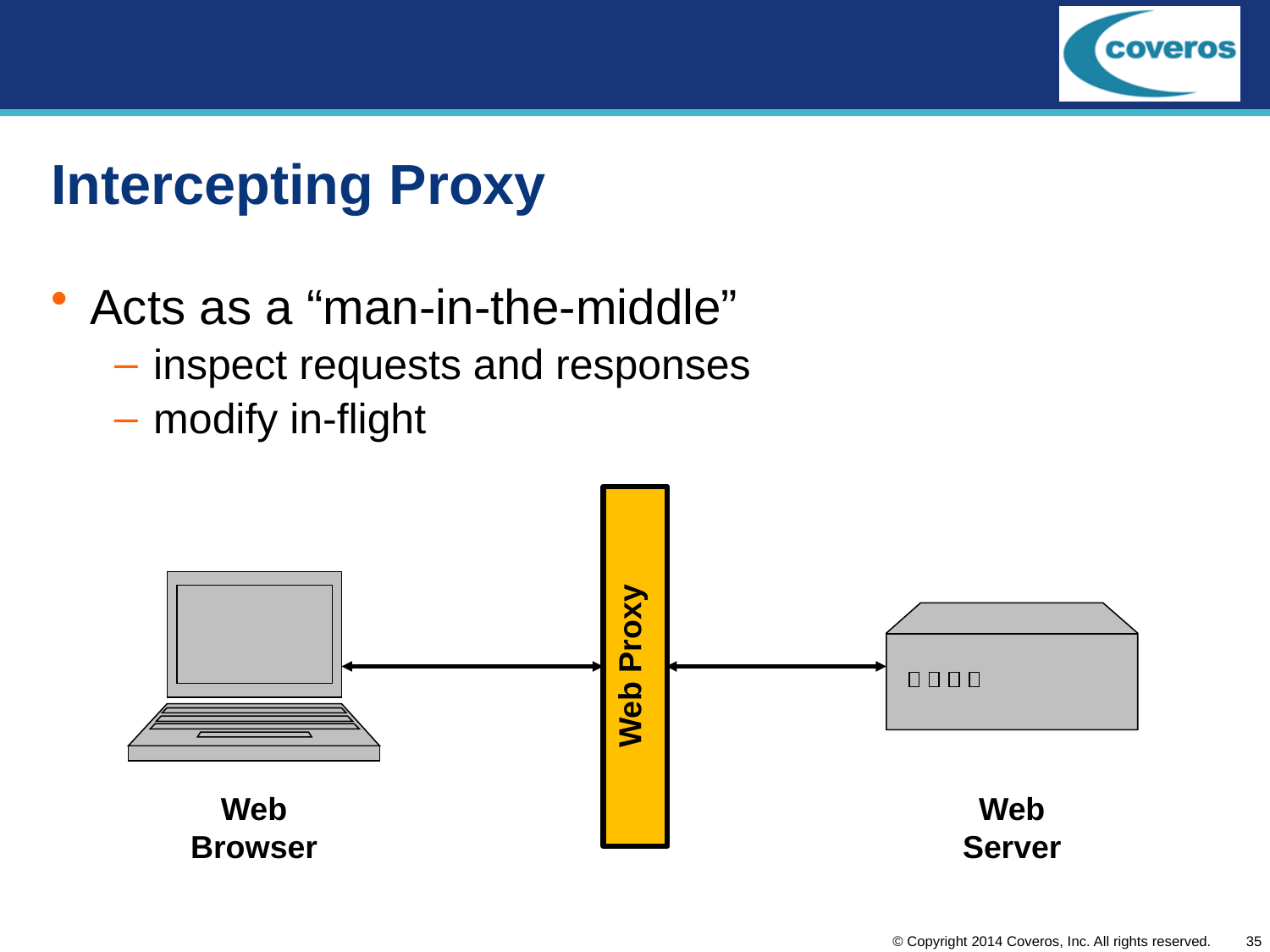

# Intercepting Proxy
Acts as a “man-in-the-middle”
inspect requests and responses
modify in-flight

Web Proxy

Web Server
Web Browser